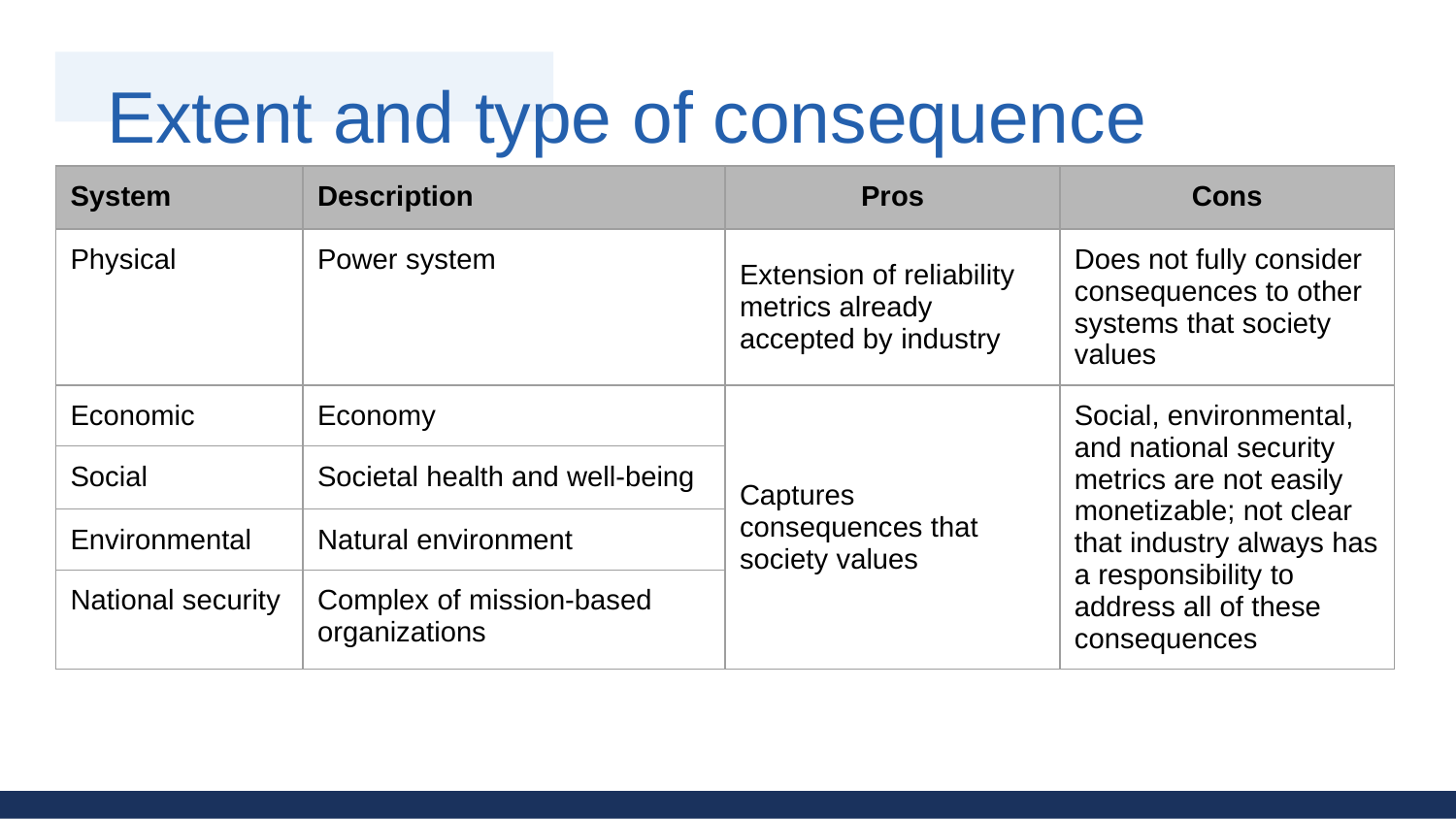

# Extent and type of consequence
| System | Description | Pros | Cons |
| --- | --- | --- | --- |
| Physical | Power system | Extension of reliability metrics already accepted by industry | Does not fully consider consequences to other systems that society values |
| Economic | Economy | Captures consequences that society values | Social, environmental, and national security metrics are not easily monetizable; not clear that industry always has a responsibility to address all of these consequences |
| Social | Societal health and well-being |  |  |
| Environmental | Natural environment |  |  |
| National security | Complex of mission-based organizations |  |  |